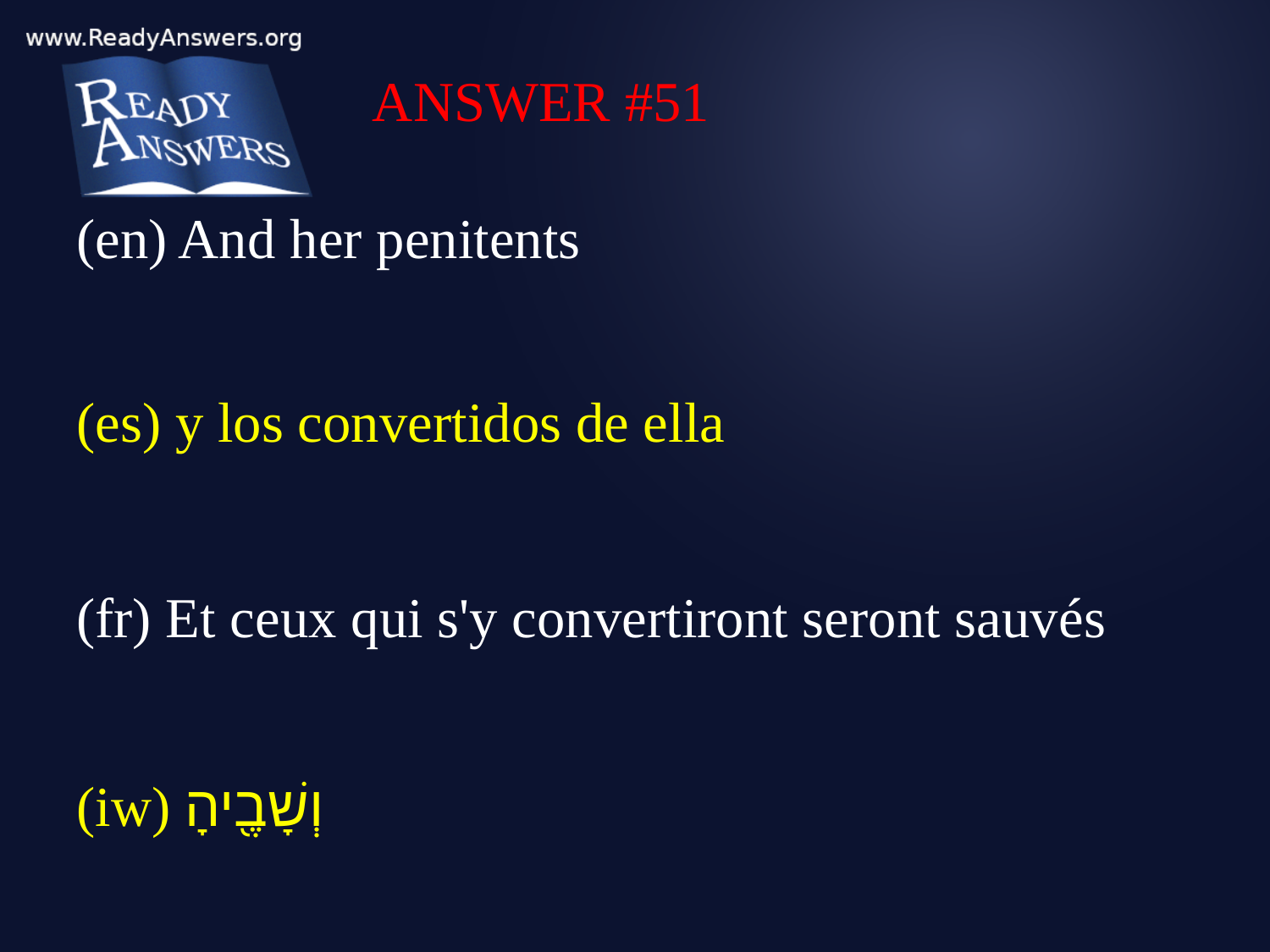

ANSWER #51
(en) And her penitents
(es) y los convertidos de ella
(fr) Et ceux qui s'y convertiront seront sauvés
(iw) וְשָׁבֶ֖יהָ